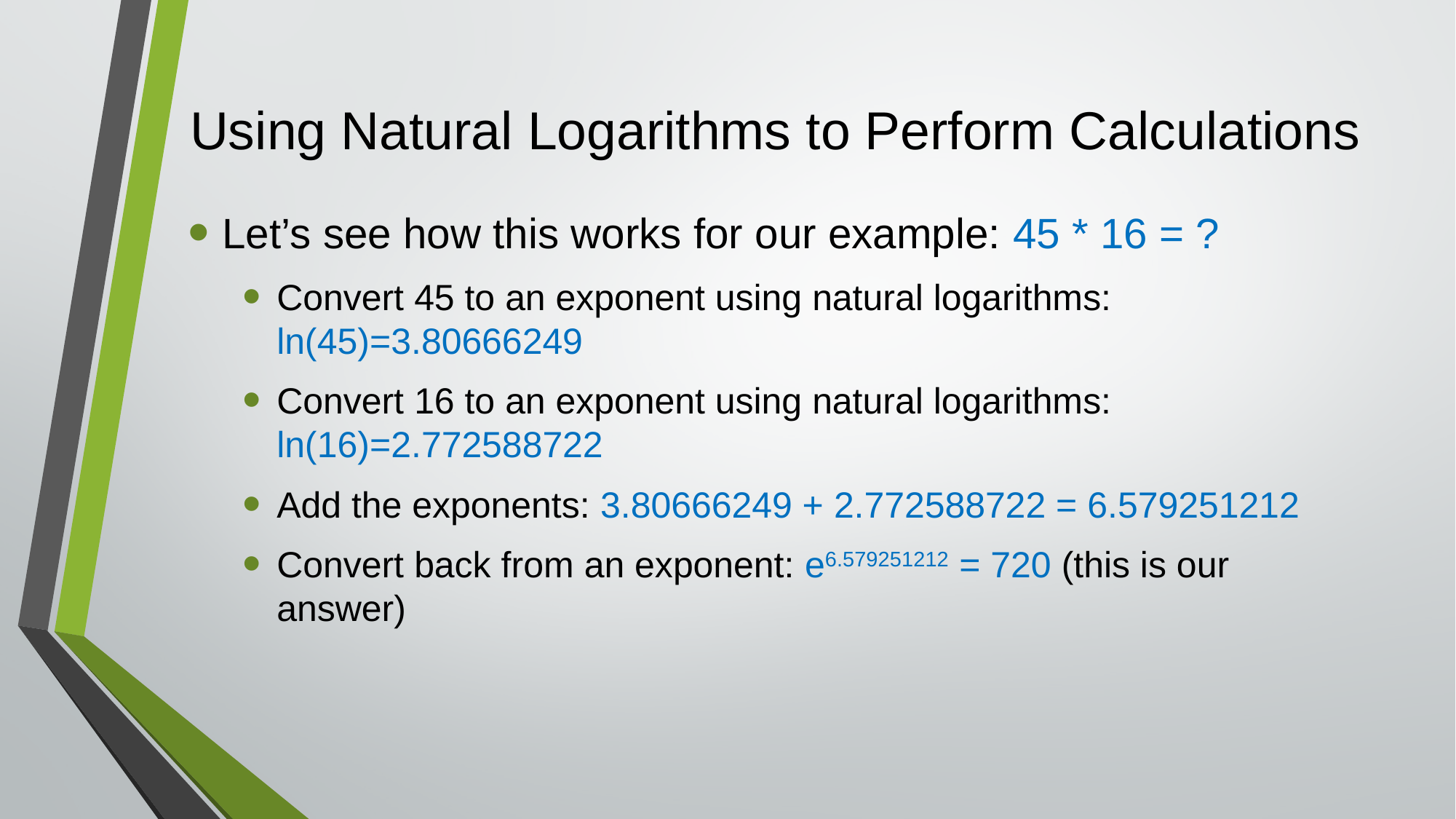

# Using Natural Logarithms to Perform Calculations
Let’s see how this works for our example: 45 * 16 = ?
Convert 45 to an exponent using natural logarithms: ln(45)=3.80666249
Convert 16 to an exponent using natural logarithms: ln(16)=2.772588722
Add the exponents: 3.80666249 + 2.772588722 = 6.579251212
Convert back from an exponent: e6.579251212 = 720 (this is our answer)